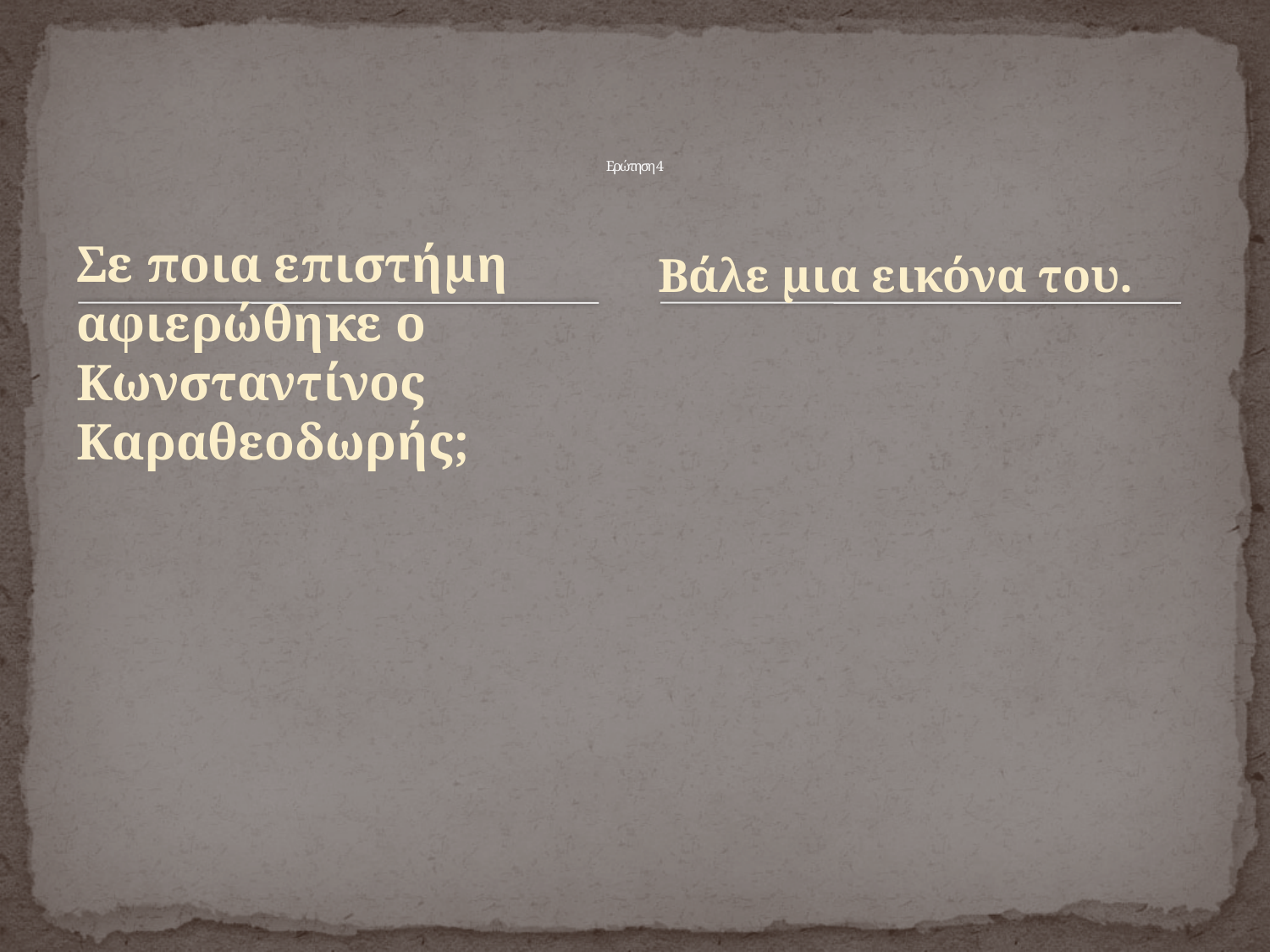

# Ερώτηση 4
Σε ποια επιστήμη αφιερώθηκε ο Κωνσταντίνος Καραθεοδωρής;
Βάλε μια εικόνα του.